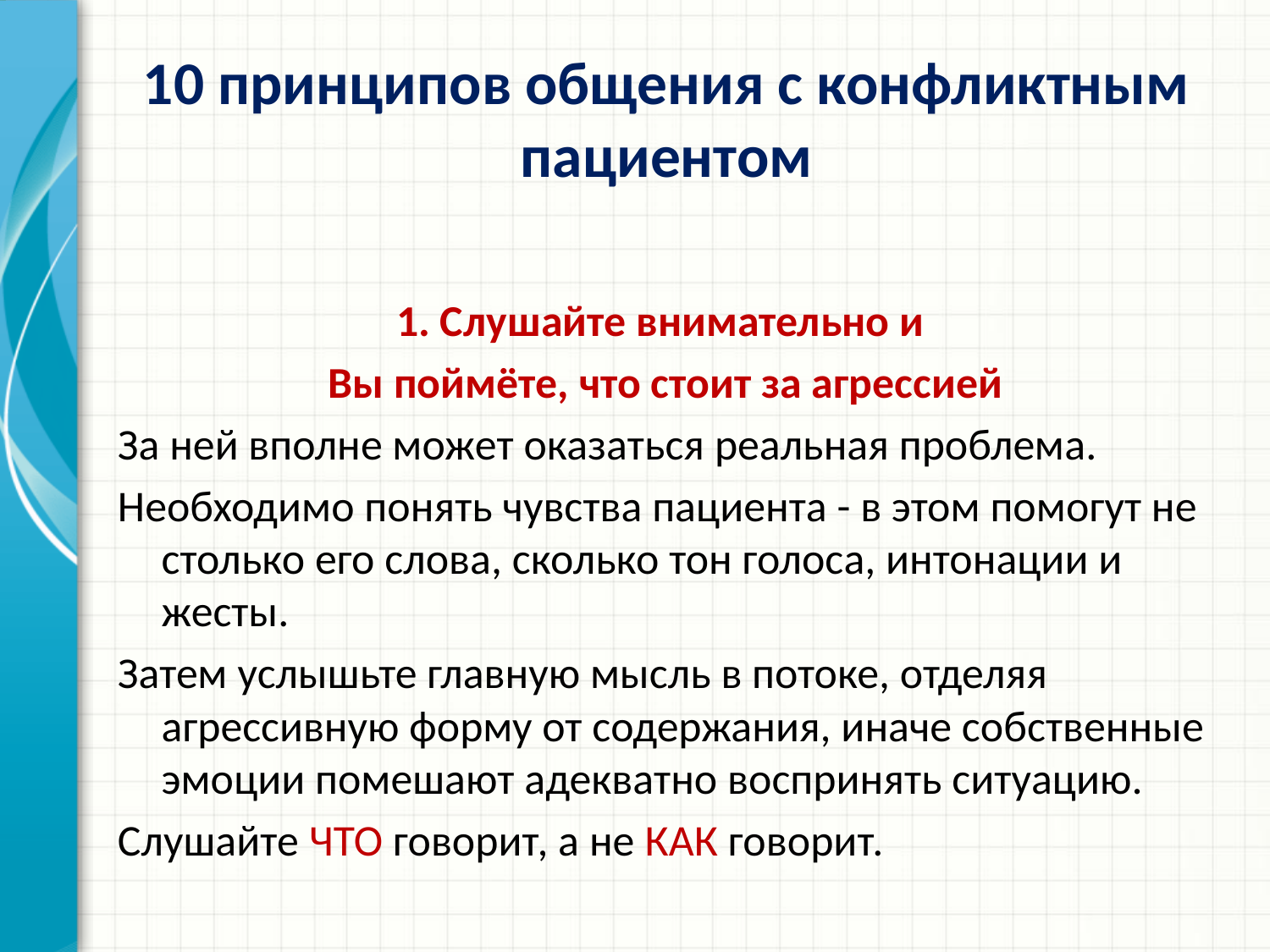

# 10 принципов общения с конфликтным пациентом
1. Слушайте внимательно и
Вы поймёте, что стоит за агрессией
За ней вполне может оказаться реальная проблема.
Необходимо понять чувства пациента - в этом помогут не столько его слова, сколько тон голоса, интонации и жесты.
Затем услышьте главную мысль в потоке, отделяя агрессивную форму от содержания, иначе собственные эмоции помешают адекватно воспринять ситуацию.
Слушайте ЧТО говорит, а не КАК говорит.